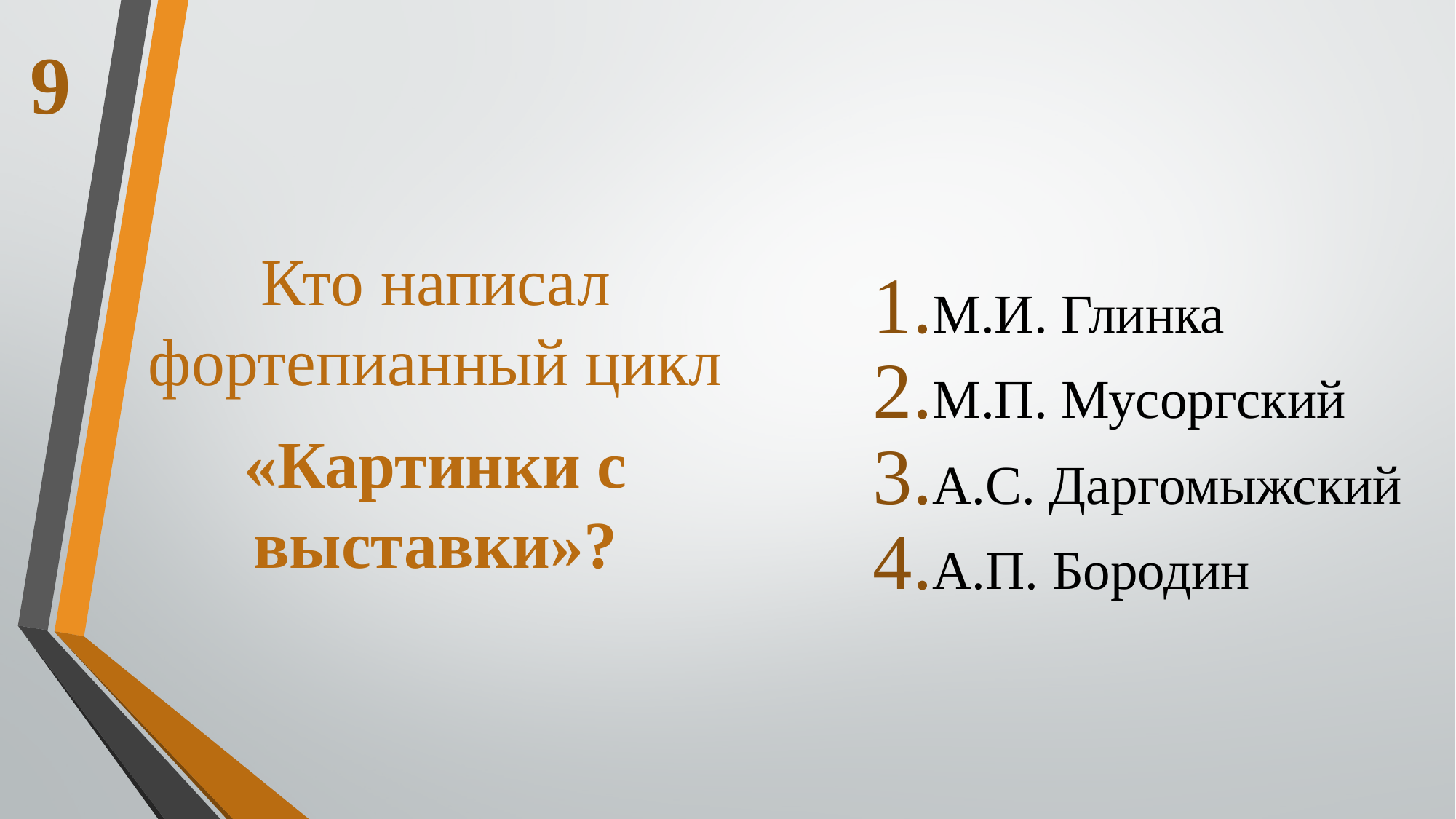

9
#
М.И. Глинка
М.П. Мусоргский
А.С. Даргомыжский
А.П. Бородин

Кто написал фортепианный цикл
«Картинки с выставки»?